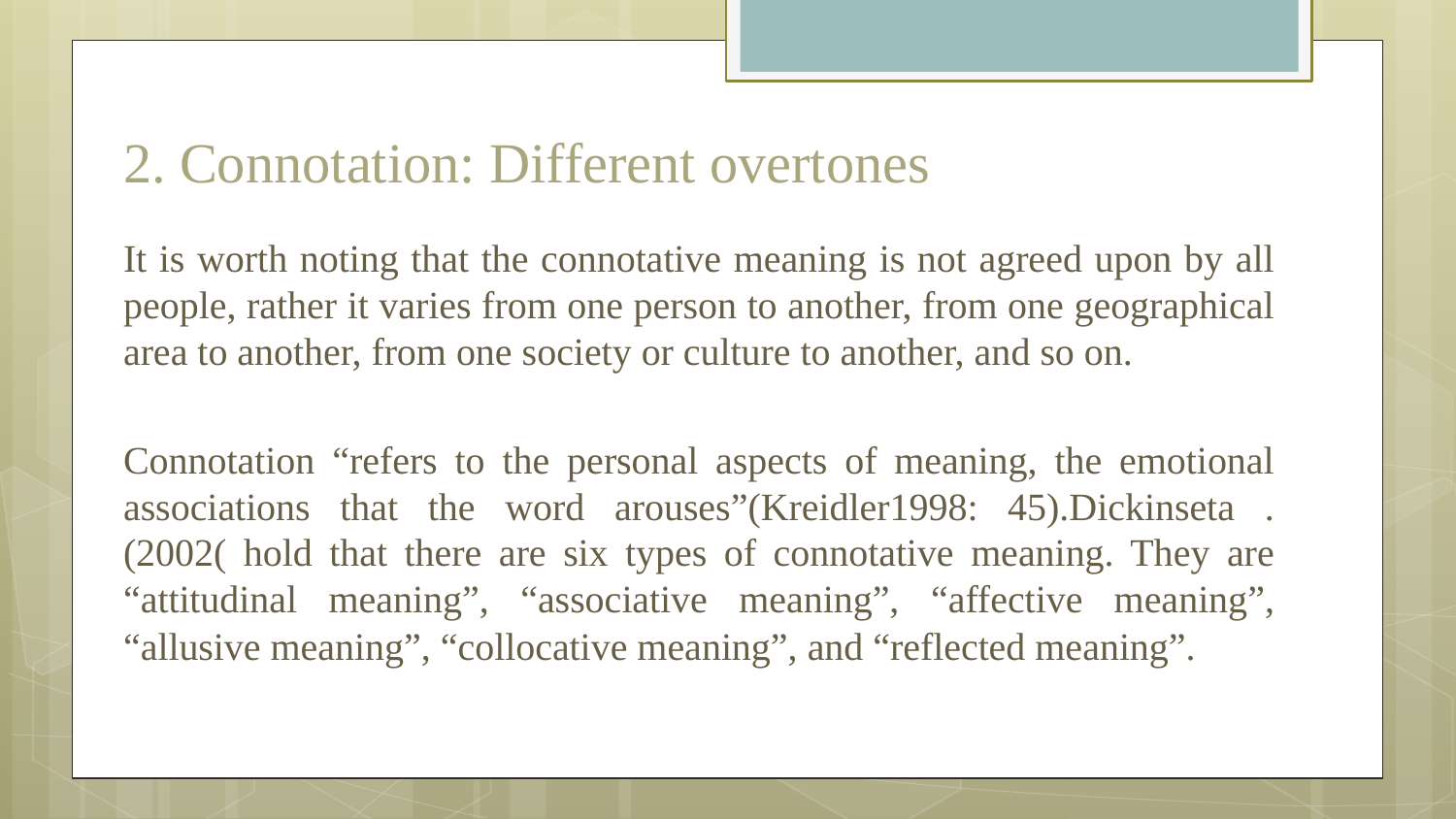

# 2. Connotation: Different overtones
It is worth noting that the connotative meaning is not agreed upon by all people, rather it varies from one person to another, from one geographical area to another, from one society or culture to another, and so on.

Connotation “refers to the personal aspects of meaning, the emotional associations that the word arouses”(Kreidler1998: 45).Dickinseta .(2002( hold that there are six types of connotative meaning. They are “attitudinal meaning”, “associative meaning”, “affective meaning”, “allusive meaning”, “collocative meaning”, and “reflected meaning”.